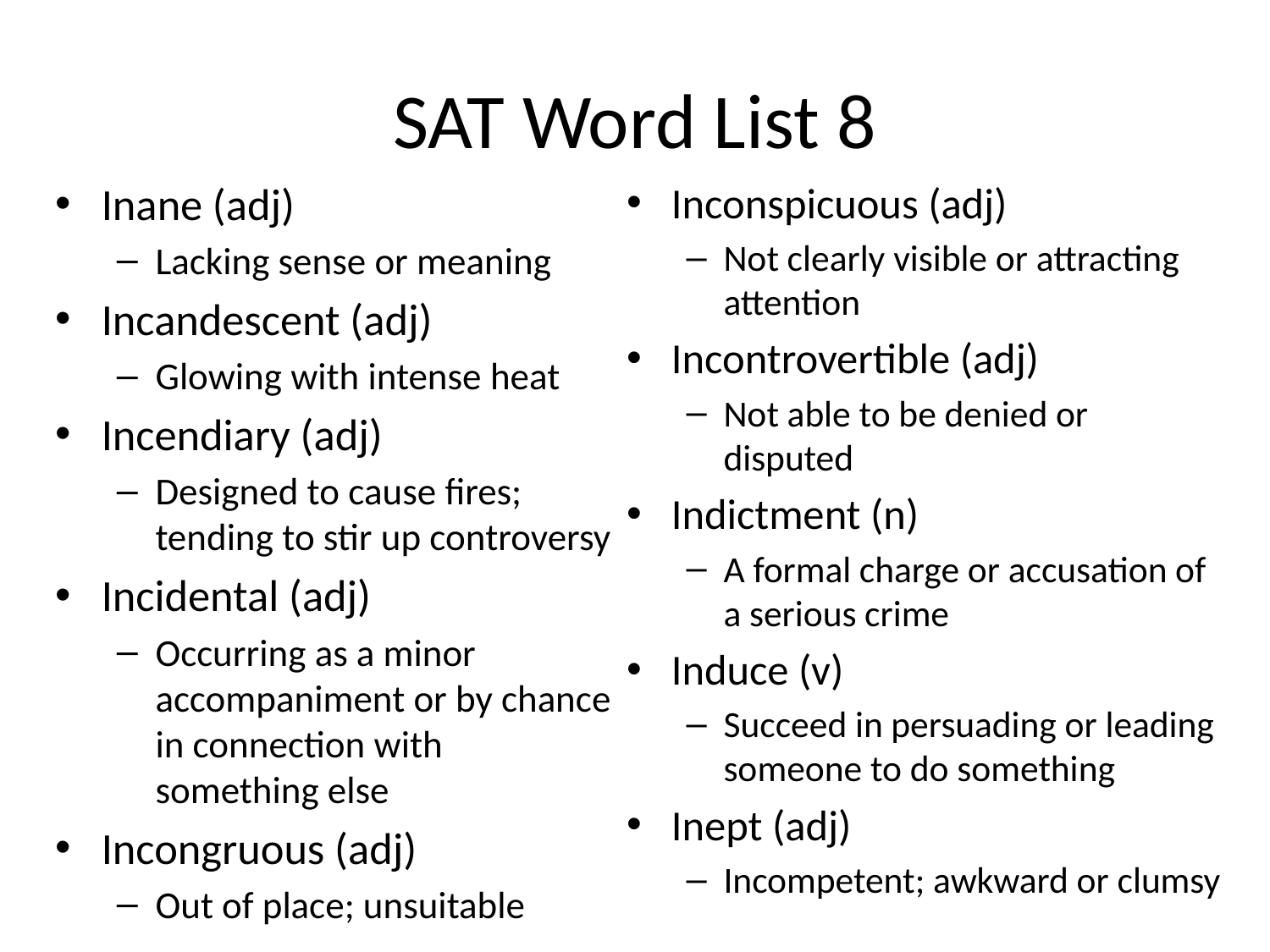

# SAT Word List 8
Inane (adj)
Lacking sense or meaning
Incandescent (adj)
Glowing with intense heat
Incendiary (adj)
Designed to cause fires; tending to stir up controversy
Incidental (adj)
Occurring as a minor accompaniment or by chance in connection with something else
Incongruous (adj)
Out of place; unsuitable
Inconspicuous (adj)
Not clearly visible or attracting attention
Incontrovertible (adj)
Not able to be denied or disputed
Indictment (n)
A formal charge or accusation of a serious crime
Induce (v)
Succeed in persuading or leading someone to do something
Inept (adj)
Incompetent; awkward or clumsy